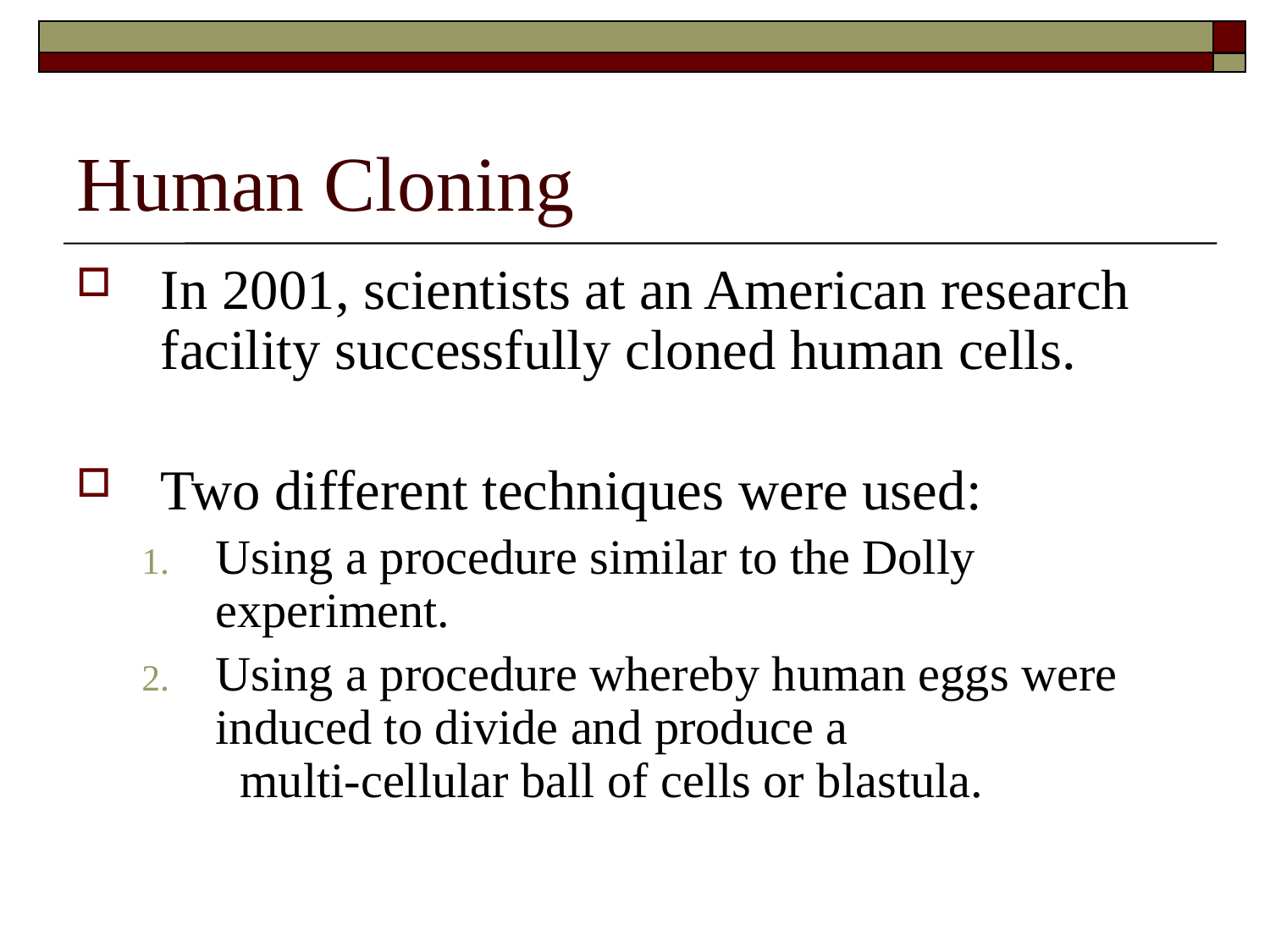

# Human Cloning
In 2001, scientists at an American research facility successfully cloned human cells.
Two different techniques were used:
Using a procedure similar to the Dolly experiment.
Using a procedure whereby human eggs were induced to divide and produce a                               multi-cellular ball of cells or blastula.